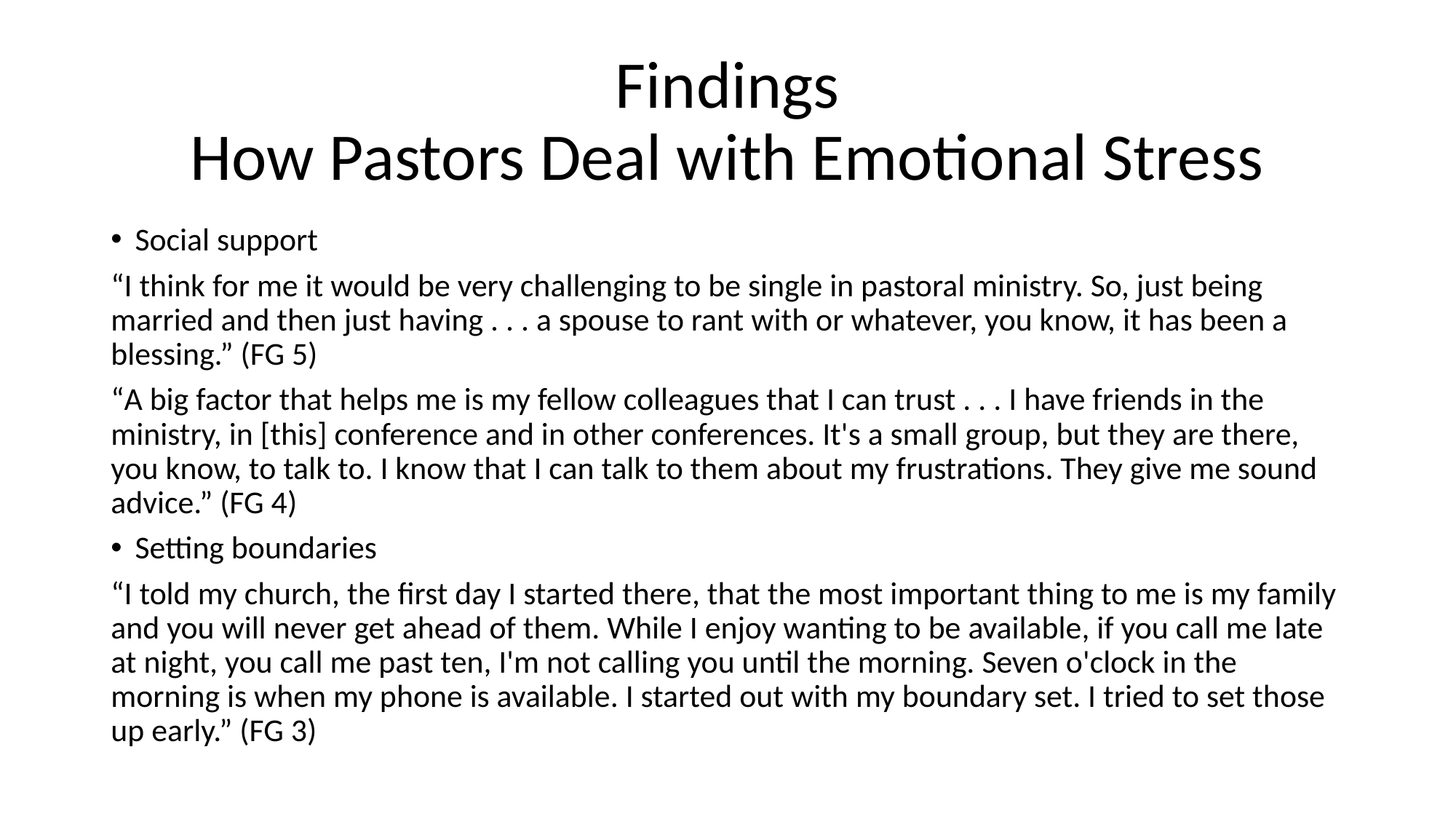

# Findings How Pastors Deal with Emotional Stress
Social support
“I think for me it would be very challenging to be single in pastoral ministry. So, just being married and then just having . . . a spouse to rant with or whatever, you know, it has been a blessing.” (FG 5)
“A big factor that helps me is my fellow colleagues that I can trust . . . I have friends in the ministry, in [this] conference and in other conferences. It's a small group, but they are there, you know, to talk to. I know that I can talk to them about my frustrations. They give me sound advice.” (FG 4)
Setting boundaries
“I told my church, the first day I started there, that the most important thing to me is my family and you will never get ahead of them. While I enjoy wanting to be available, if you call me late at night, you call me past ten, I'm not calling you until the morning. Seven o'clock in the morning is when my phone is available. I started out with my boundary set. I tried to set those up early.” (FG 3)